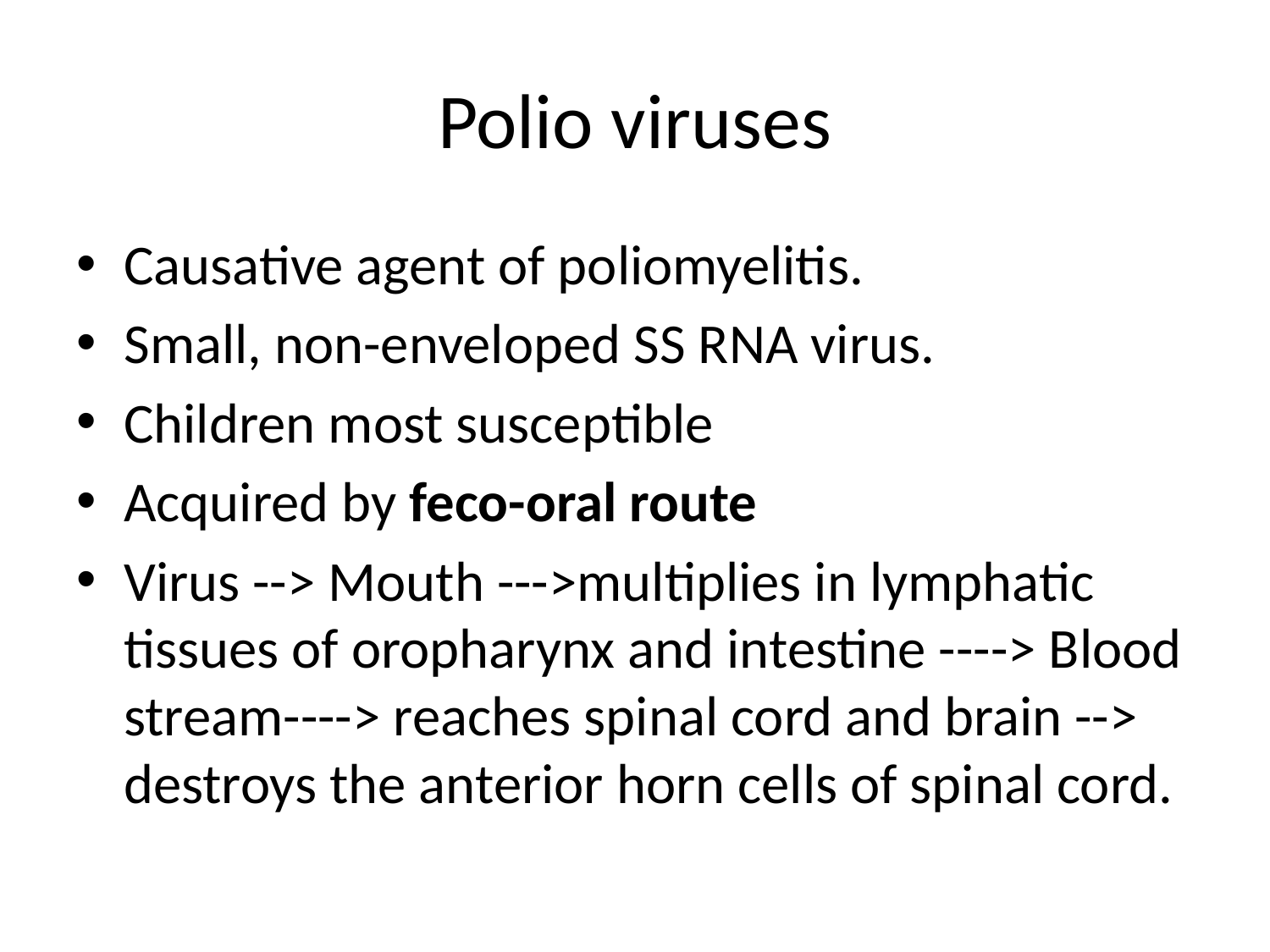

# Polio viruses
Causative agent of poliomyelitis.
Small, non-enveloped SS RNA virus.
Children most susceptible
Acquired by feco-oral route
Virus --> Mouth --->multiplies in lymphatic tissues of oropharynx and intestine ----> Blood stream----> reaches spinal cord and brain --> destroys the anterior horn cells of spinal cord.